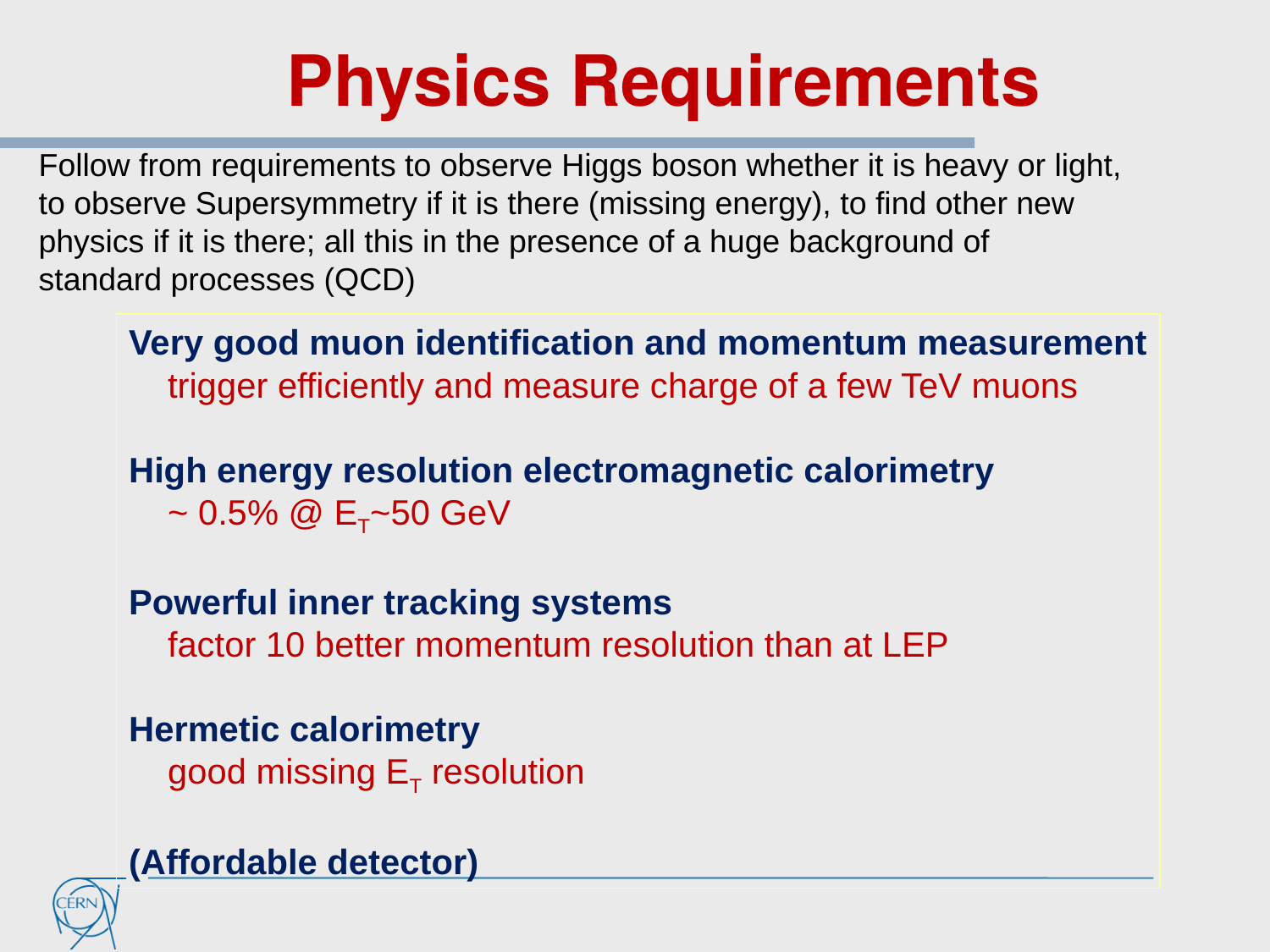

# Physics Requirements
Follow from requirements to observe Higgs boson whether it is heavy or light,
to observe Supersymmetry if it is there (missing energy), to find other new
physics if it is there; all this in the presence of a huge background of
standard processes (QCD)
Very good muon identification and momentum measurement
    trigger efficiently and measure charge of a few TeV muons

High energy resolution electromagnetic calorimetry
    ~ 0.5% @ ET~50 GeV

Powerful inner tracking systems
    factor 10 better momentum resolution than at LEP

Hermetic calorimetry
    good missing ET resolution

(Affordable detector)